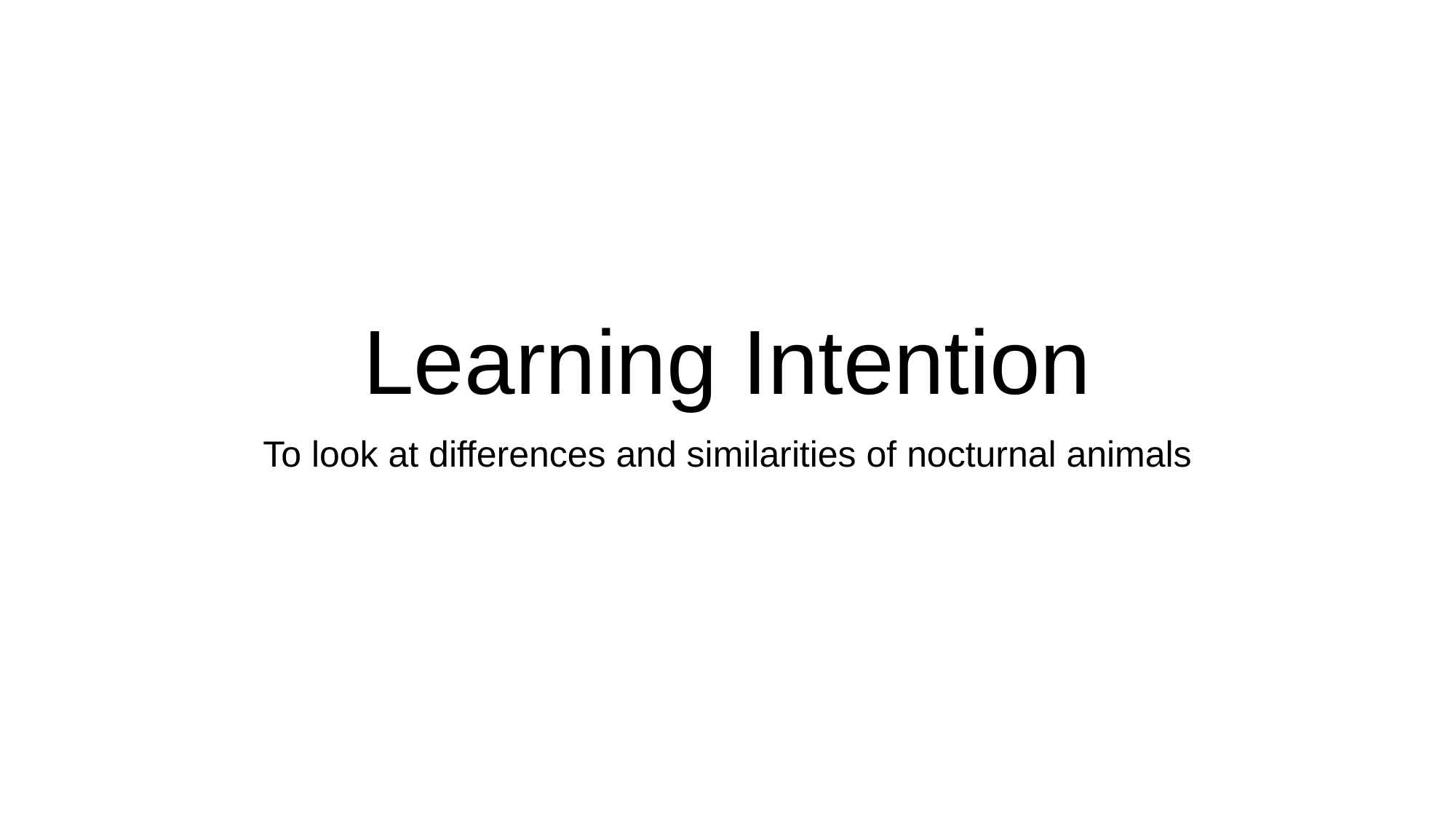

# Learning Intention
To look at differences and similarities of nocturnal animals